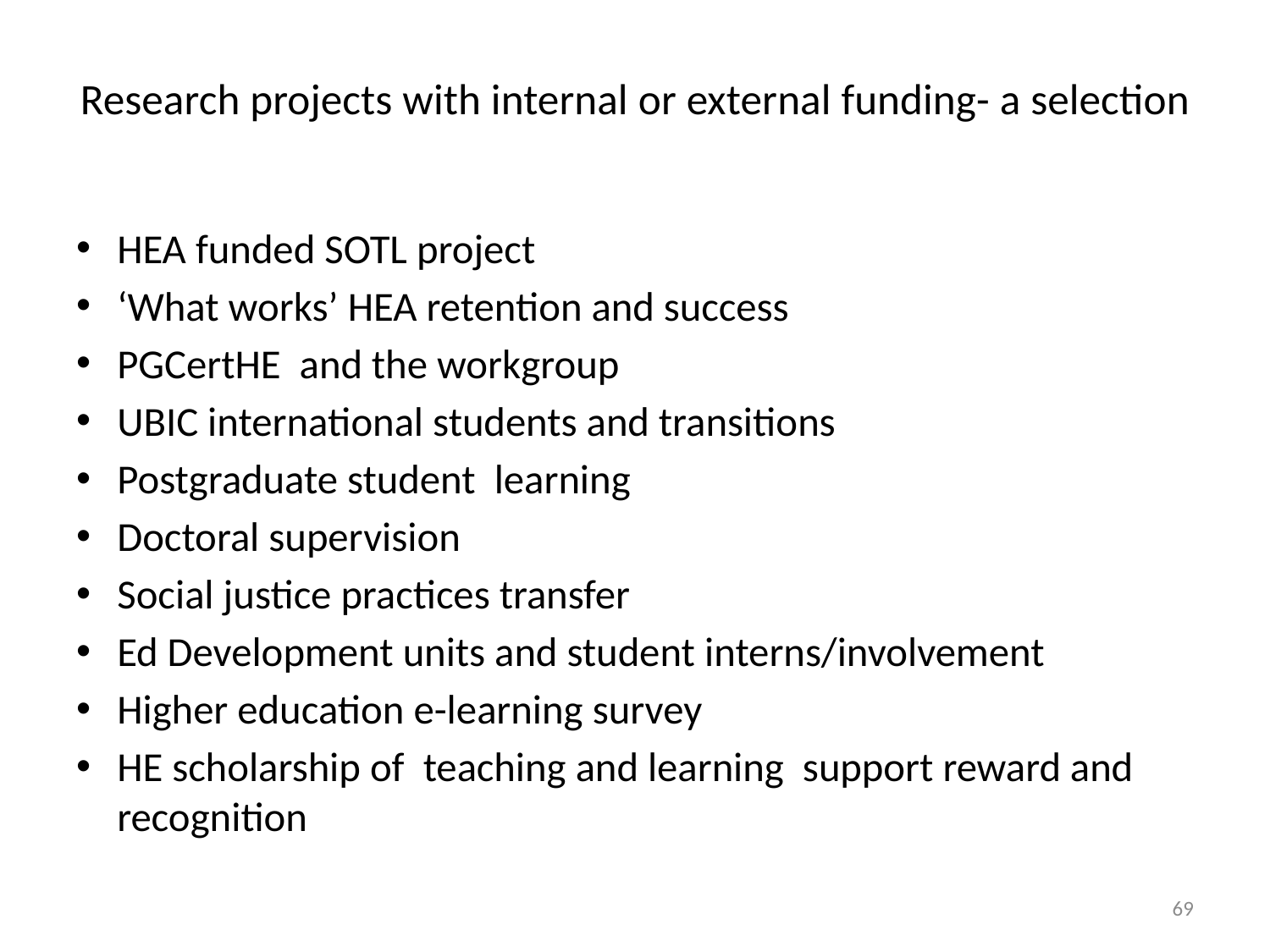

# Research projects with internal or external funding- a selection
HEA funded SOTL project
‘What works’ HEA retention and success
PGCertHE  and the workgroup
UBIC international students and transitions
Postgraduate student  learning
Doctoral supervision
Social justice practices transfer
Ed Development units and student interns/involvement
Higher education e-learning survey
HE scholarship of  teaching and learning  support reward and recognition

69